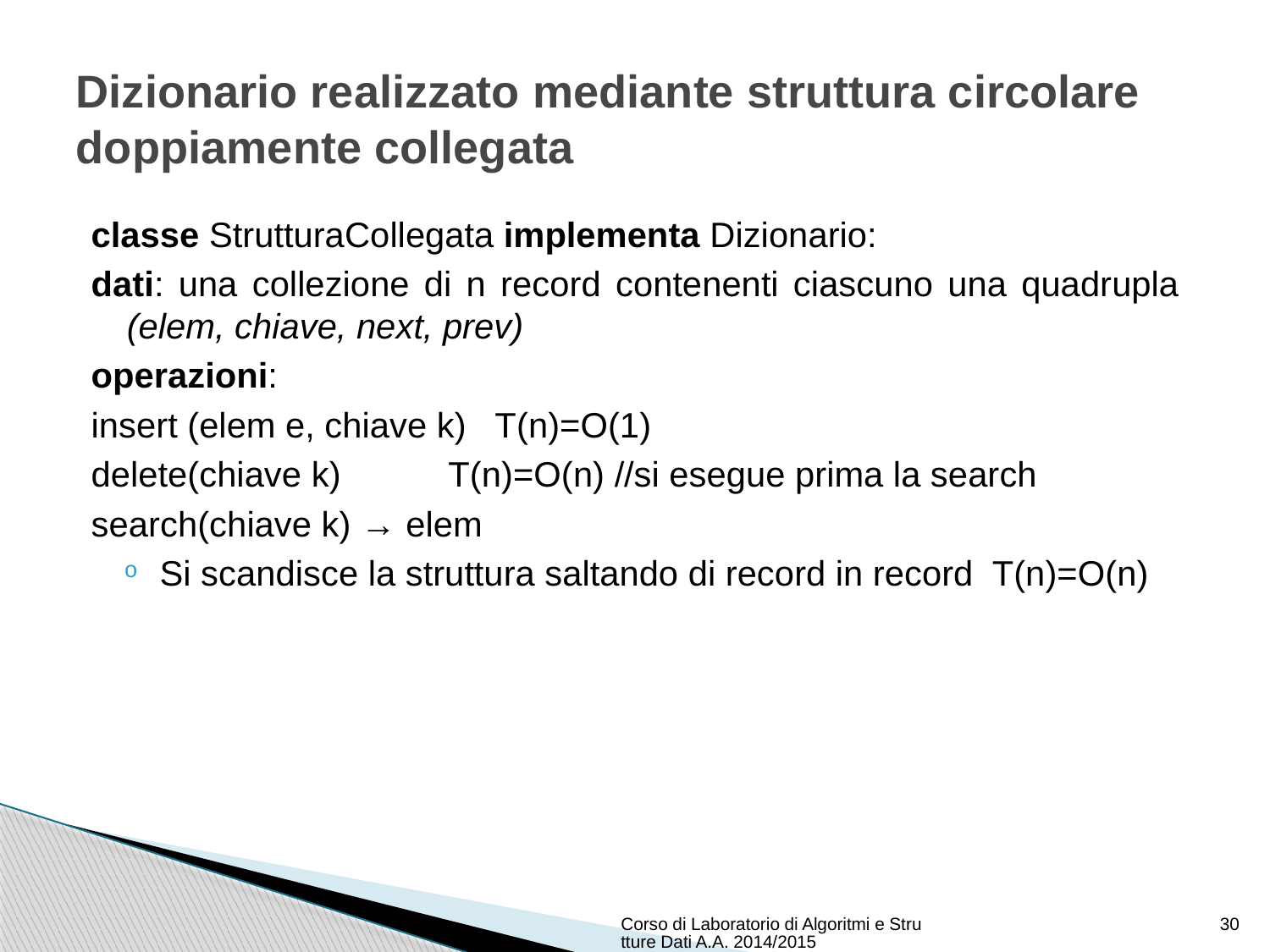

# Dizionario realizzato mediante struttura circolare doppiamente collegata
classe StrutturaCollegata implementa Dizionario:
dati: una collezione di n record contenenti ciascuno una quadrupla  (elem, chiave, next, prev)
operazioni:
insert (elem e, chiave k)   T(n)=O(1)
delete(chiave k)	       T(n)=O(n) //si esegue prima la search
search(chiave k) → elem
Si scandisce la struttura saltando di record in record  T(n)=O(n)

Corso di Laboratorio di Algoritmi e Strutture Dati A.A. 2014/2015
30